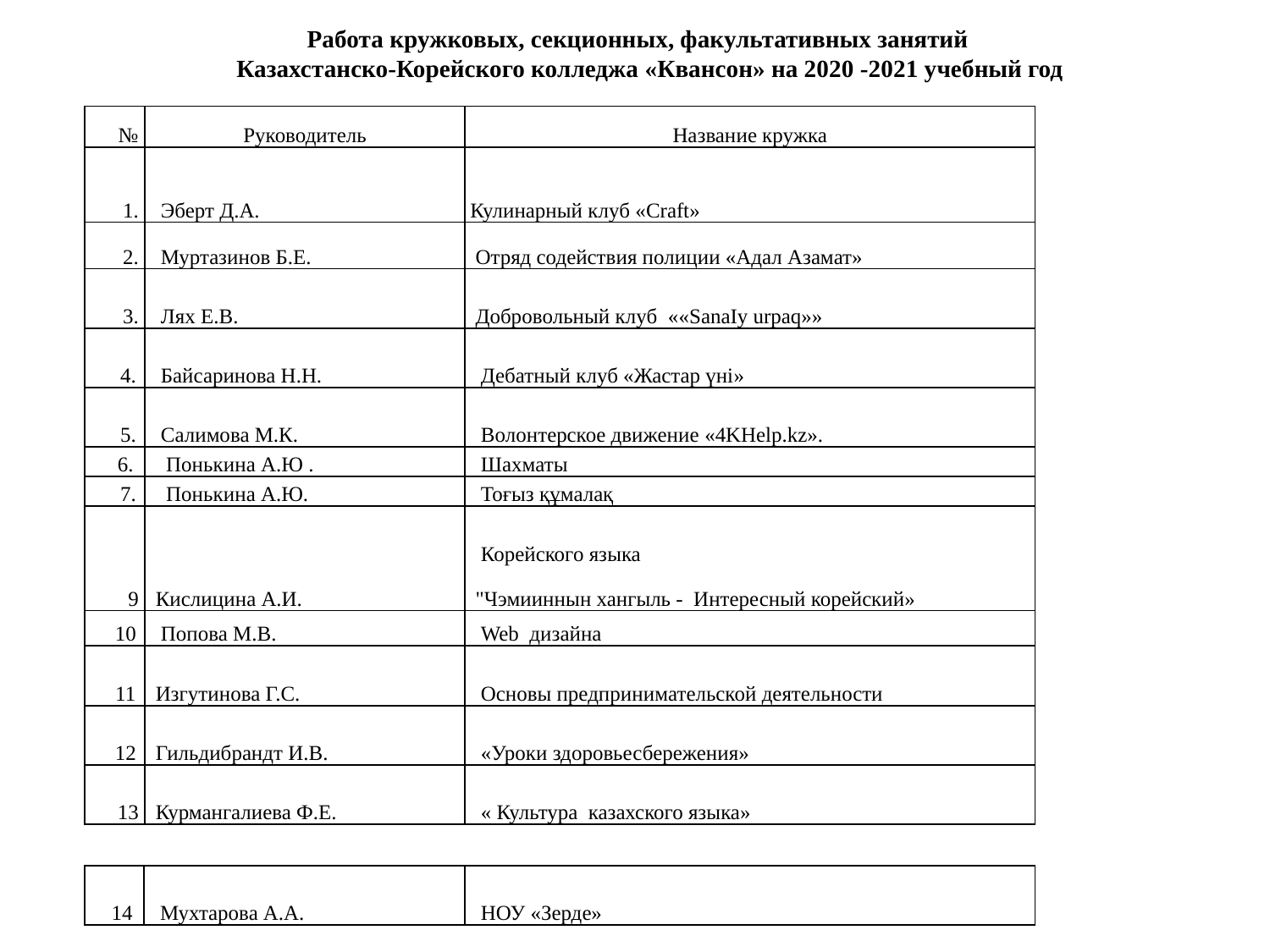

Работа кружковых, секционных, факультативных занятий
Казахстанско-Корейского колледжа «Квансон» на 2020 -2021 учебный год
| № | Руководитель | Название кружка |
| --- | --- | --- |
| 1. | Эберт Д.А. | Кулинарный клуб «Craft» |
| 2. | Муртазинов Б.Е. | Отряд содействия полиции «Адал Азамат» |
| 3. | Лях Е.В. | Добровольный клуб ««SanaIy urpaq»» |
| 4. | Байсаринова Н.Н. | Дебатный клуб «Жастар үні» |
| 5. | Салимова М.К. | Волонтерское движение «4KHelp.kz». |
| 6. | Понькина А.Ю . | Шахматы |
| 7. | Понькина А.Ю. | Тоғыз құмалақ |
| 9 | Кислицина А.И. | Корейского языка "Чэмииннын хангыль - Интересный корейский» |
| 10 | Попова М.В. | Web дизайна |
| 11 | Изгутинова Г.С. | Основы предпринимательской деятельности |
| 12 | Гильдибрандт И.В. | «Уроки здоровьесбережения» |
| 13 | Курмангалиева Ф.Е. | « Культура казахского языка» |
| 14 | Мухтарова А.А. | НОУ «Зерде» |
| --- | --- | --- |